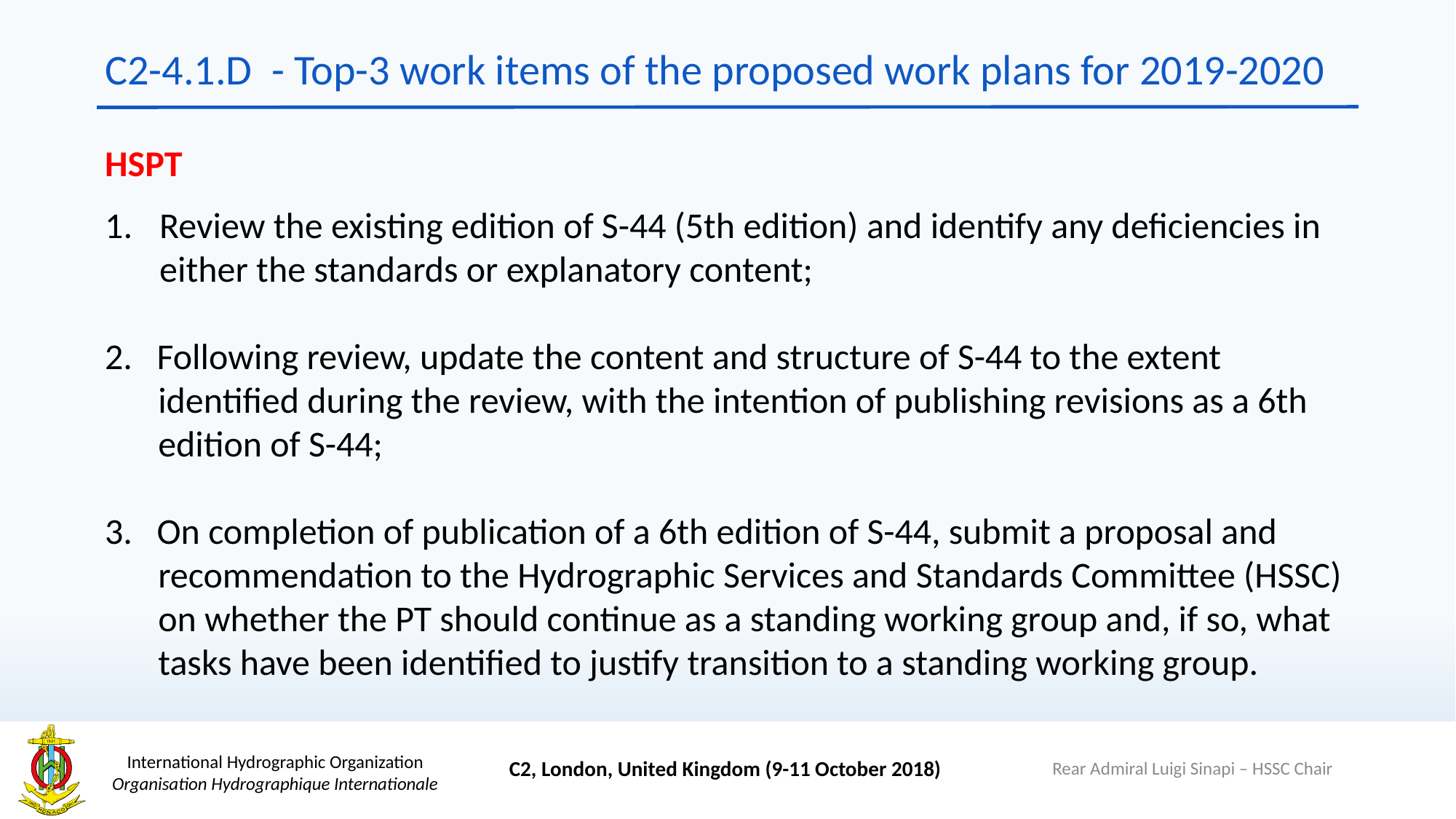

# C2-4.1.D  - Top-3 work items of the proposed work plans for 2019-2020
HSPT

Review the existing edition of S-44 (5th edition) and identify any deficiencies in either the standards or explanatory content;

2.   Following review, update the content and structure of S-44 to the extent identified during the review, with the intention of publishing revisions as a 6th edition of S-44;

3.   On completion of publication of a 6th edition of S-44, submit a proposal and recommendation to the Hydrographic Services and Standards Committee (HSSC) on whether the PT should continue as a standing working group and, if so, what tasks have been identified to justify transition to a standing working group.
Rear Admiral Luigi Sinapi – HSSC Chair
C2, London, United Kingdom (9-11 October 2018)